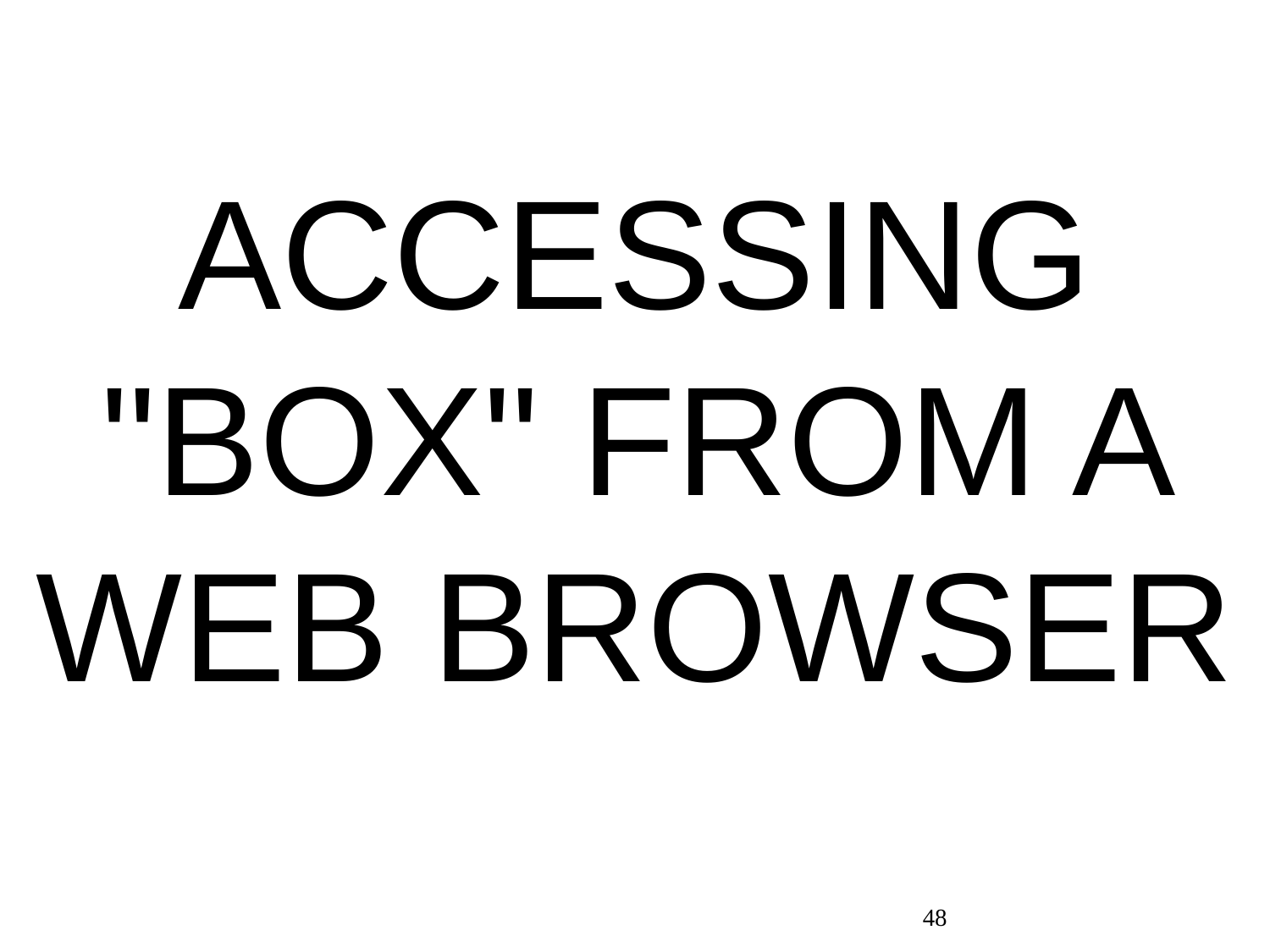

# ACCESSING "BOX" FROM A WEB BROWSER
48